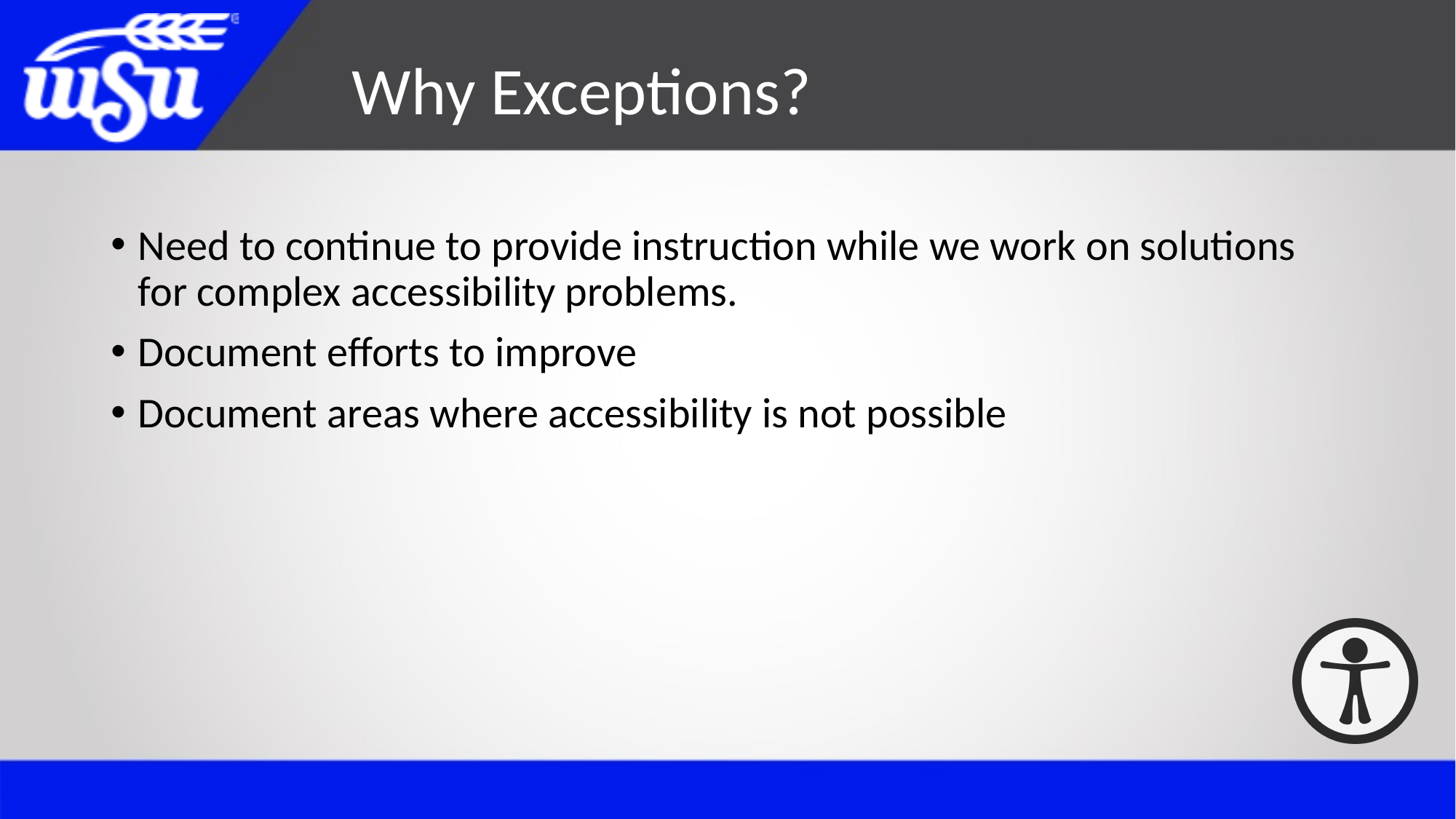

# Why Exceptions?
Need to continue to provide instruction while we work on solutions for complex accessibility problems.
Document efforts to improve
Document areas where accessibility is not possible